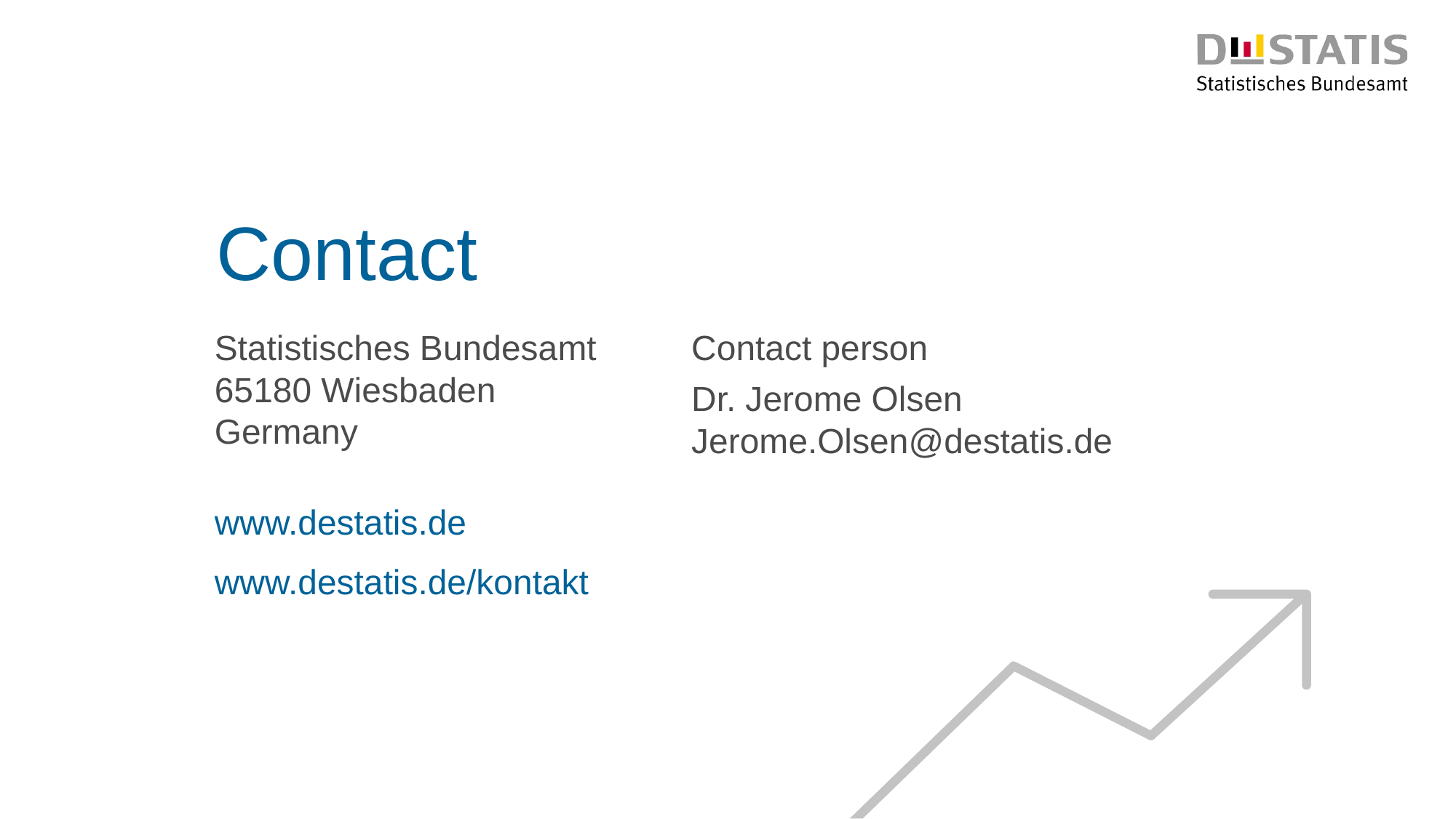

# Contact
Statistisches Bundesamt
65180 Wiesbaden
Germany

Contact person
Dr. Jerome Olsen
Jerome.Olsen@destatis.de

www.destatis.de
www.destatis.de/kontakt